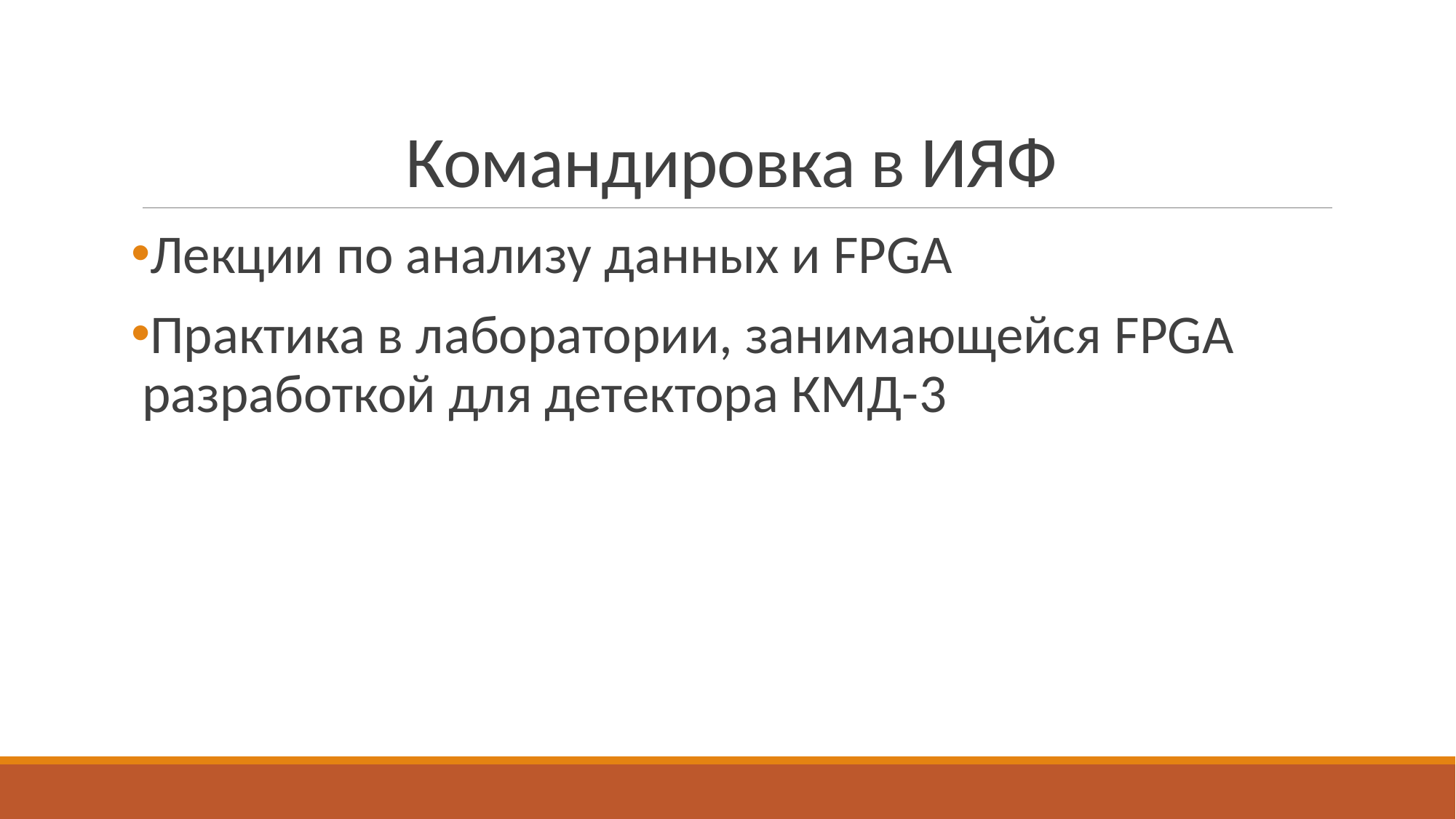

# Командировка в ИЯФ
Лекции по анализу данных и FPGA
Практика в лаборатории, занимающейся FPGA разработкой для детектора КМД-3